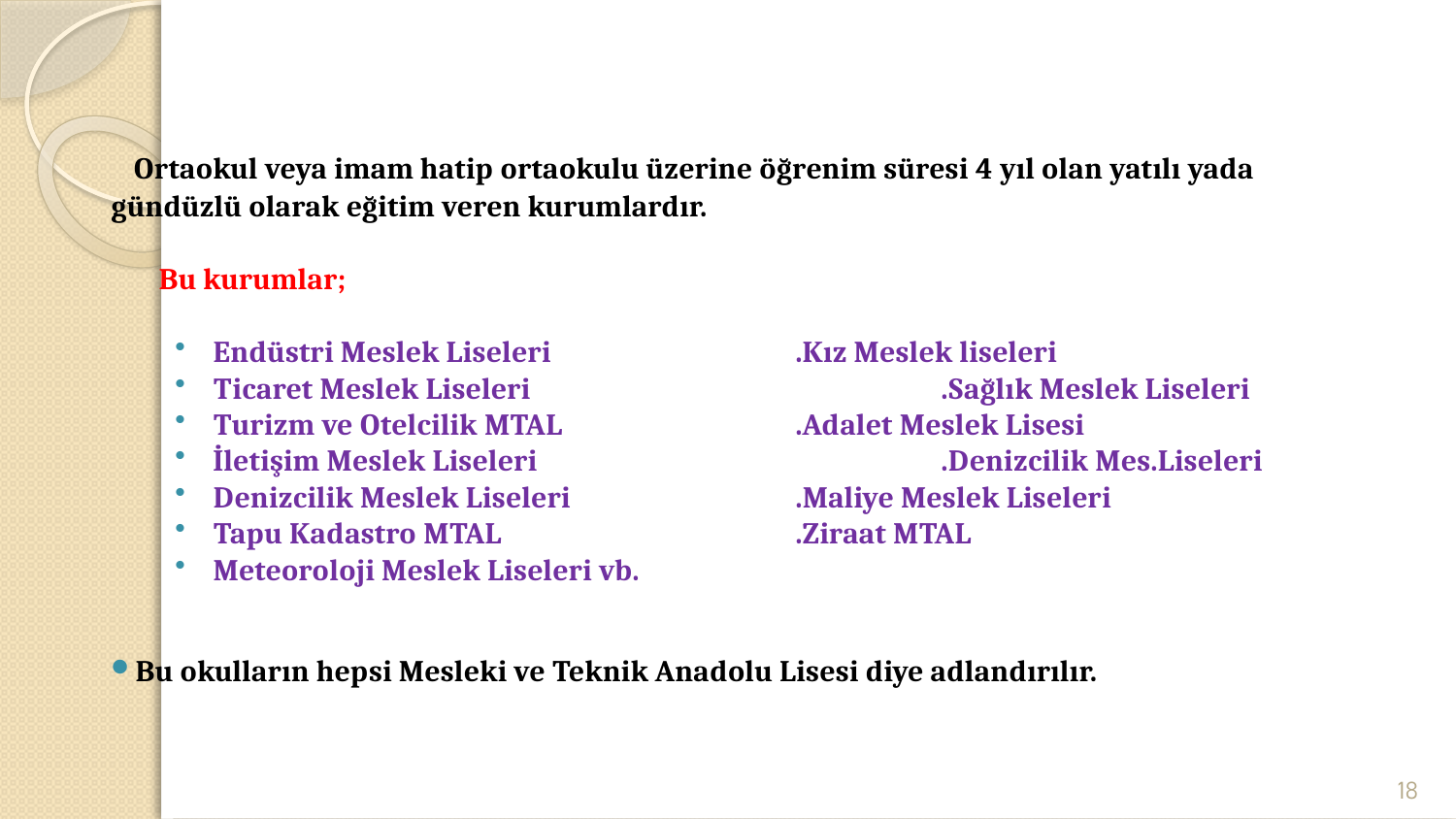

Ortaokul veya imam hatip ortaokulu üzerine öğrenim süresi 4 yıl olan yatılı yada gündüzlü olarak eğitim veren kurumlardır.

       Bu kurumlar;

Endüstri Meslek Liseleri		.Kız Meslek liseleri
Ticaret Meslek Liseleri 			.Sağlık Meslek Liseleri
Turizm ve Otelcilik MTAL		.Adalet Meslek Lisesi
İletişim Meslek Liseleri			.Denizcilik Mes.Liseleri
Denizcilik Meslek Liseleri		.Maliye Meslek Liseleri
Tapu Kadastro MTAL			.Ziraat MTAL
Meteoroloji Meslek Liseleri vb.

Bu okulların hepsi Mesleki ve Teknik Anadolu Lisesi diye adlandırılır.

.
18